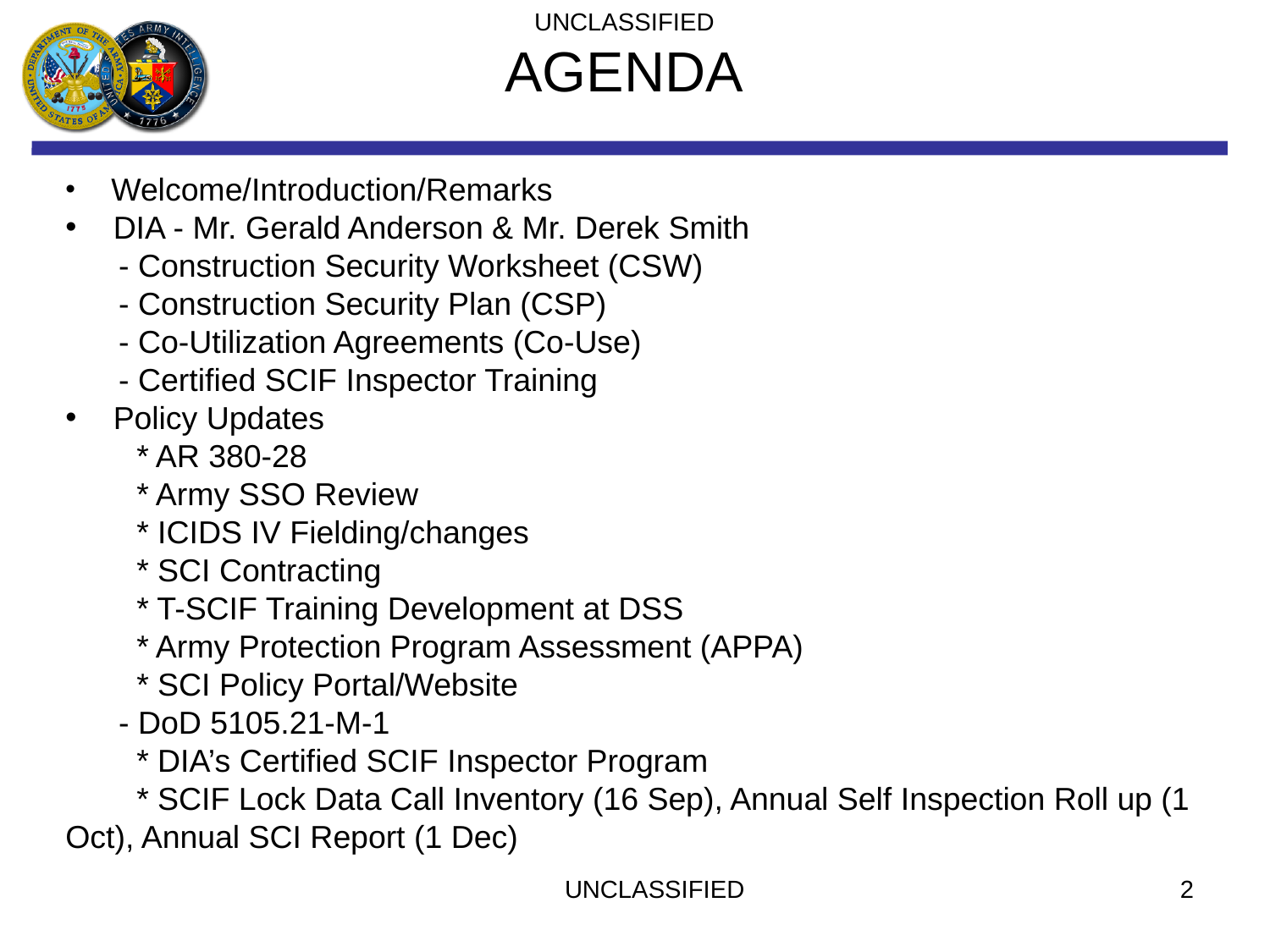

UNCLASSIFIED
AGENDA
  Welcome/Introduction/Remarks
  DIA - Mr. Gerald Anderson & Mr. Derek Smith
      - Construction Security Worksheet (CSW)
      - Construction Security Plan (CSP)
      - Co-Utilization Agreements (Co-Use)
      - Certified SCIF Inspector Training
  Policy Updates
        * AR 380-28
        * Army SSO Review
        * ICIDS IV Fielding/changes
        * SCI Contracting
        * T-SCIF Training Development at DSS
        * Army Protection Program Assessment (APPA)
        * SCI Policy Portal/Website
      - DoD 5105.21-M-1
        * DIA’s Certified SCIF Inspector Program
        * SCIF Lock Data Call Inventory (16 Sep), Annual Self Inspection Roll up (1 Oct), Annual SCI Report (1 Dec)

UNCLASSIFIED
2